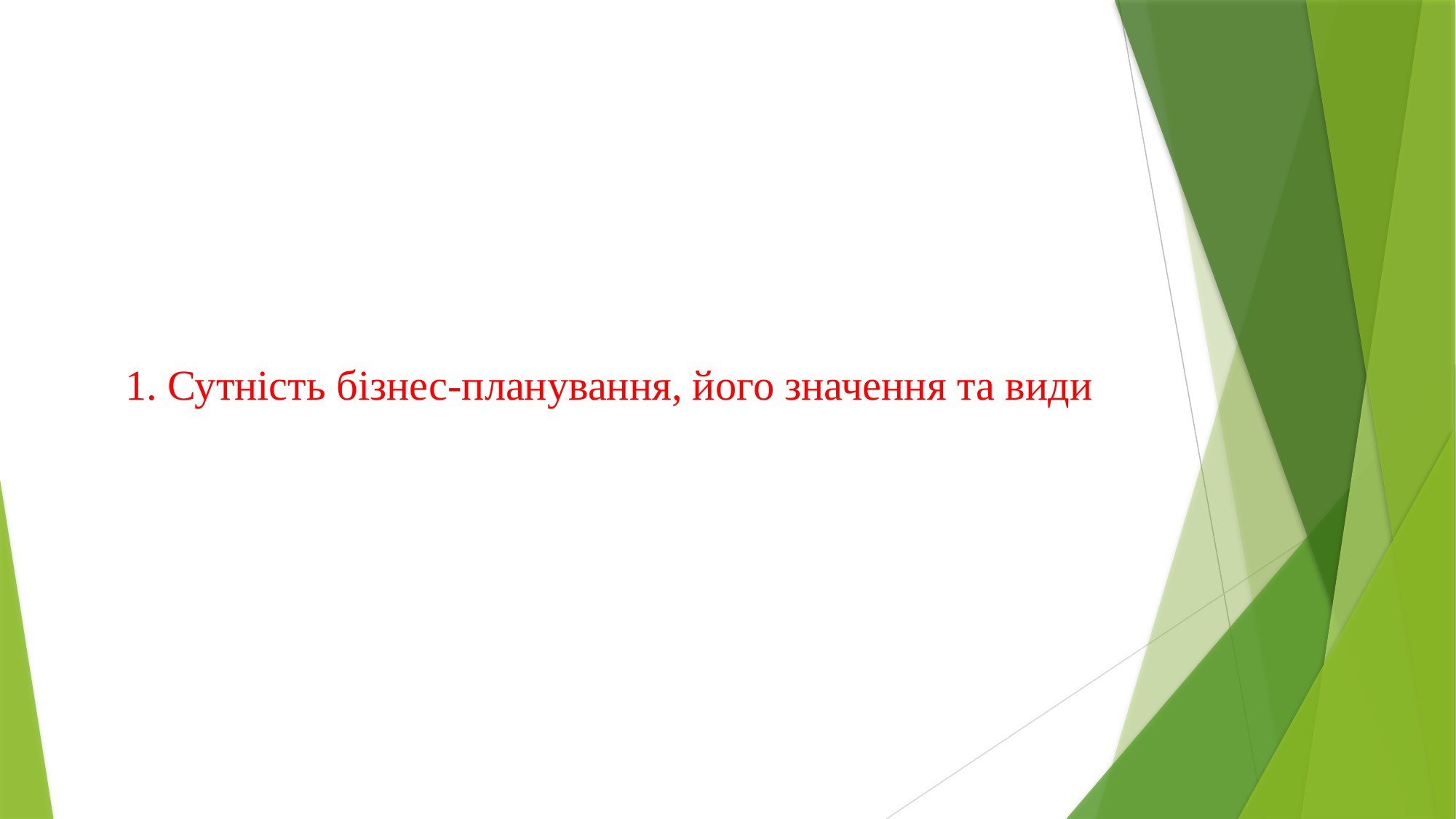

1. Сутність бізнес-планування, його значення та види